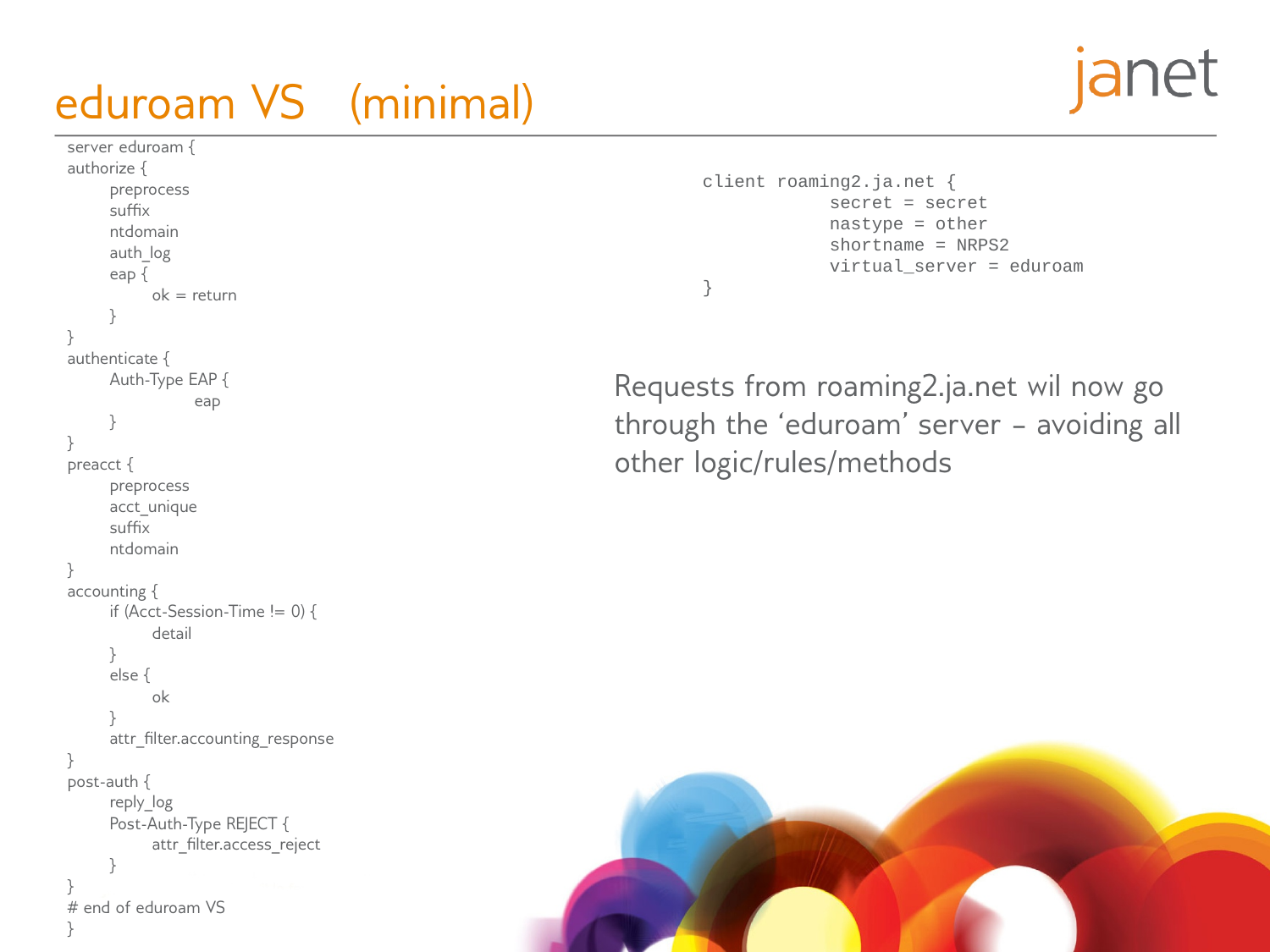

# eduroam VS   (minimal)
server eduroam {
authorize {
        preprocess
        suffix
        ntdomain
        auth_log
        eap {
                ok = return
        }
}
authenticate {
        Auth-Type EAP {
        	eap
        }
}
preacct {
        preprocess
        acct_unique
        suffix
        ntdomain
}
accounting {
        if (Acct-Session-Time != 0) {
                detail
        }
        else {
                ok
        }
        attr_filter.accounting_response
}
post-auth {
        reply_log
        Post-Auth-Type REJECT {
                attr_filter.access_reject
        }
}
# end of eduroam VS
}
client roaming2.ja.net {
	secret = secret
	nastype = other
	shortname = NRPS2
	virtual_server = eduroam
}
Requests from roaming2.ja.net wil now go through the ‘eduroam’ server – avoiding all other logic/rules/methods